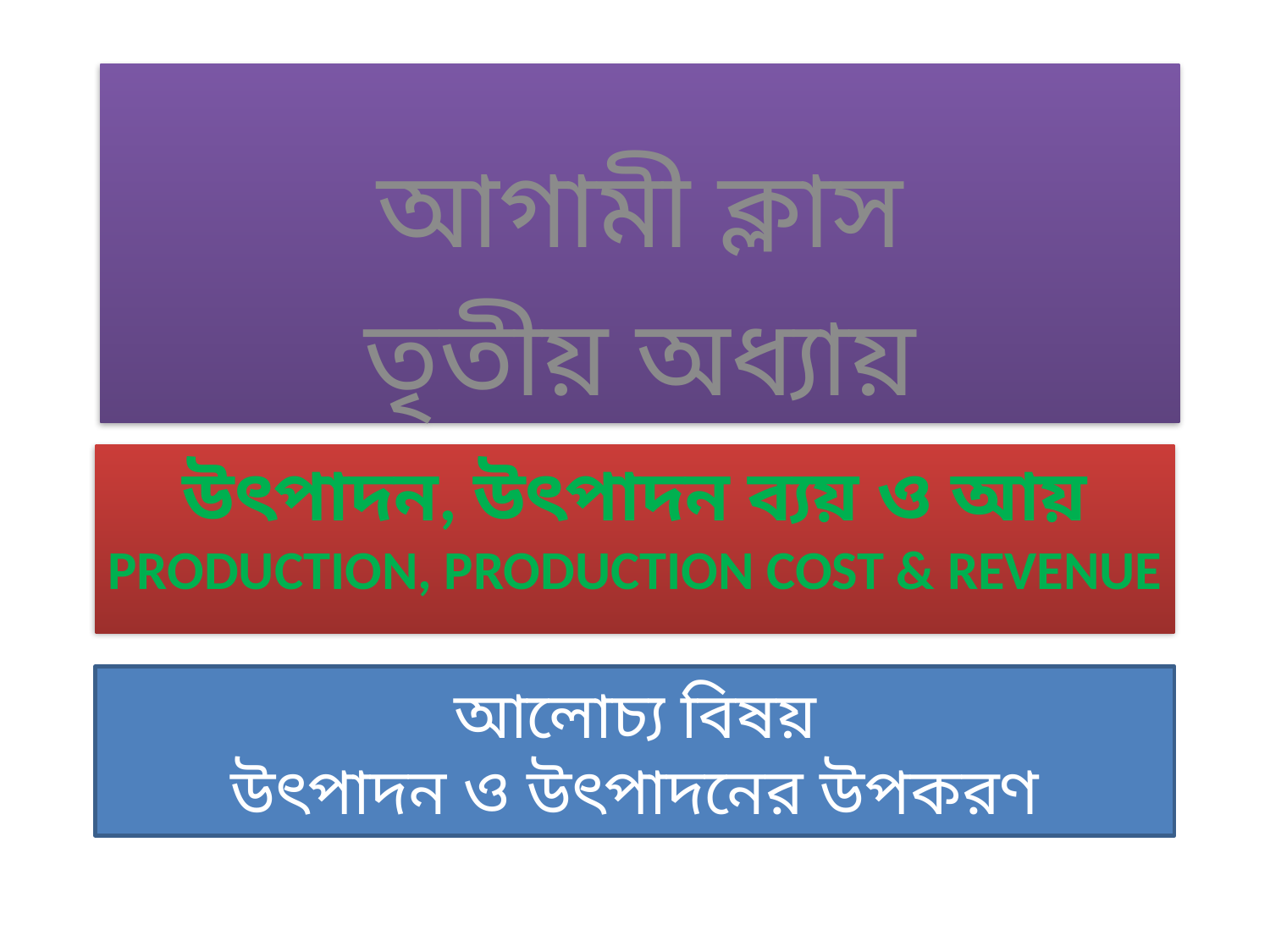

আগামী ক্লাস
তৃতীয় অধ্যায়
# উৎপাদন, উৎপাদন ব্যয় ও আয় Production, Production Cost & Revenue
আলোচ্য বিষয়
উৎপাদন ও উৎপাদনের উপকরণ